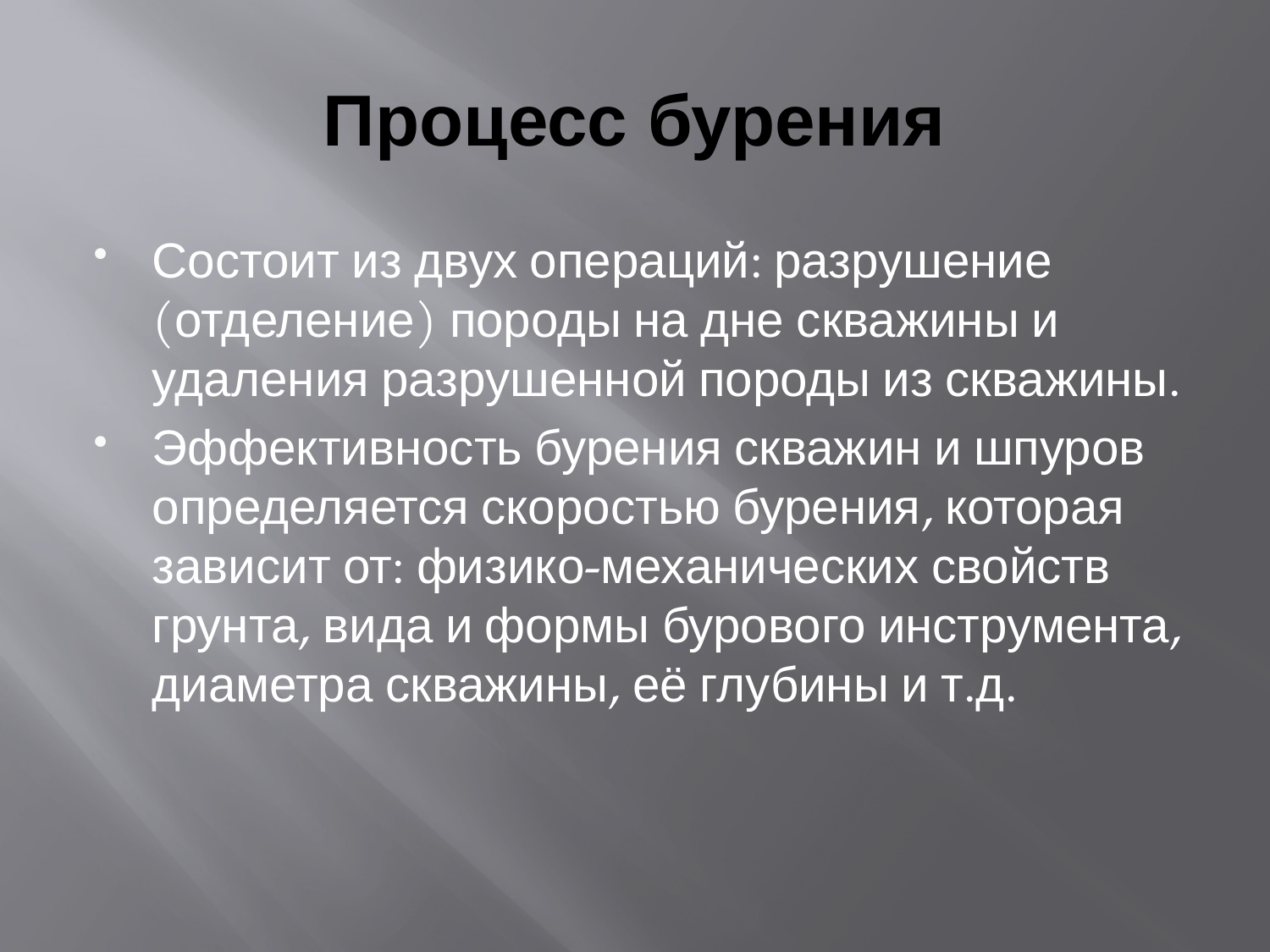

# Процесс бурения
Состоит из двух операций: разрушение (отделение) породы на дне скважины и удаления разрушенной породы из скважины.
Эффективность бурения скважин и шпуров определяется скоростью бурения, которая зависит от: физико-механических свойств грунта, вида и формы бурового инструмента, диаметра скважины, её глубины и т.д.